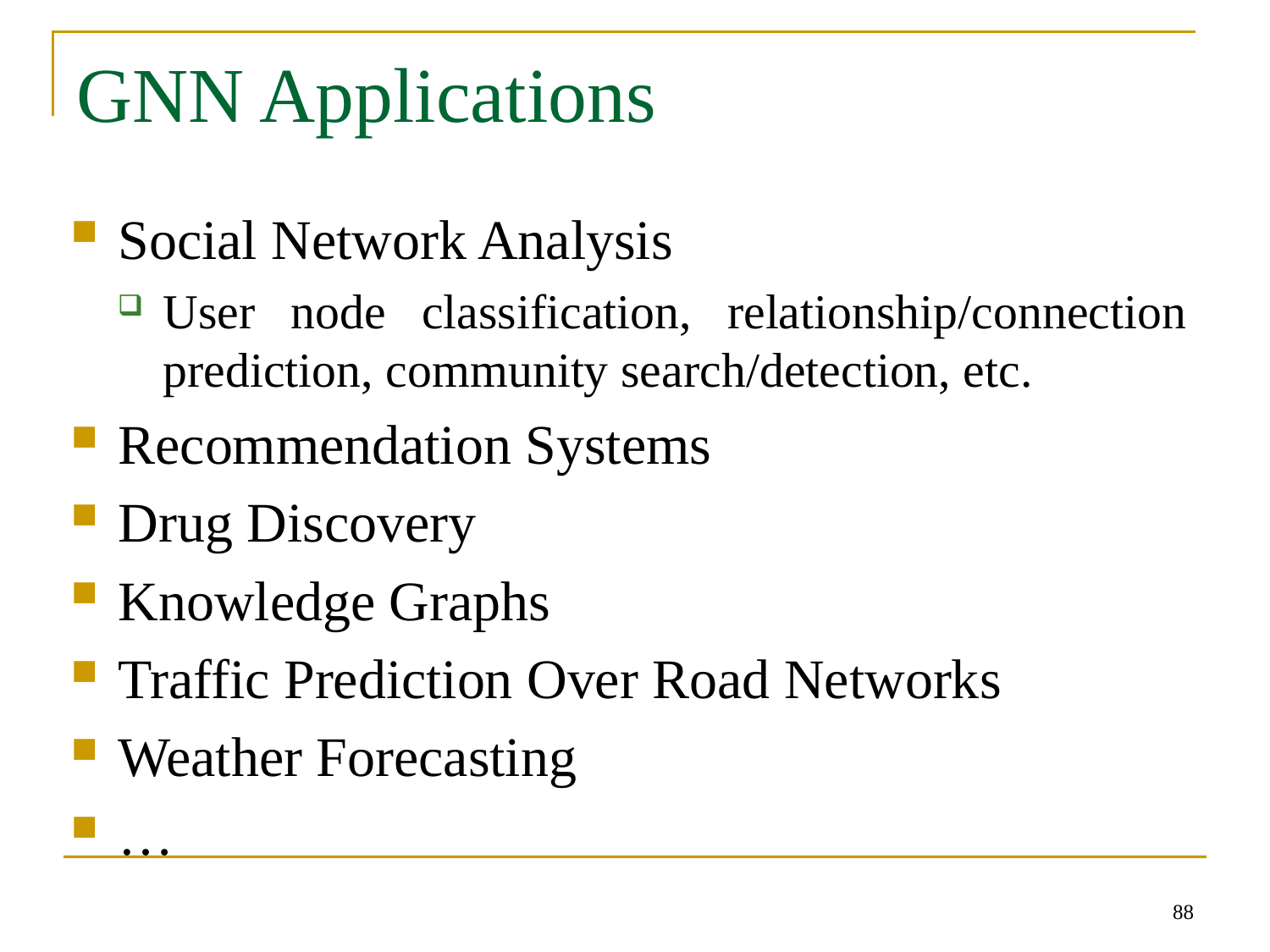

# GNN Applications
Social Network Analysis
User node classification, relationship/connection prediction, community search/detection, etc.
Recommendation Systems
Drug Discovery
Knowledge Graphs
Traffic Prediction Over Road Networks
Weather Forecasting
…

88